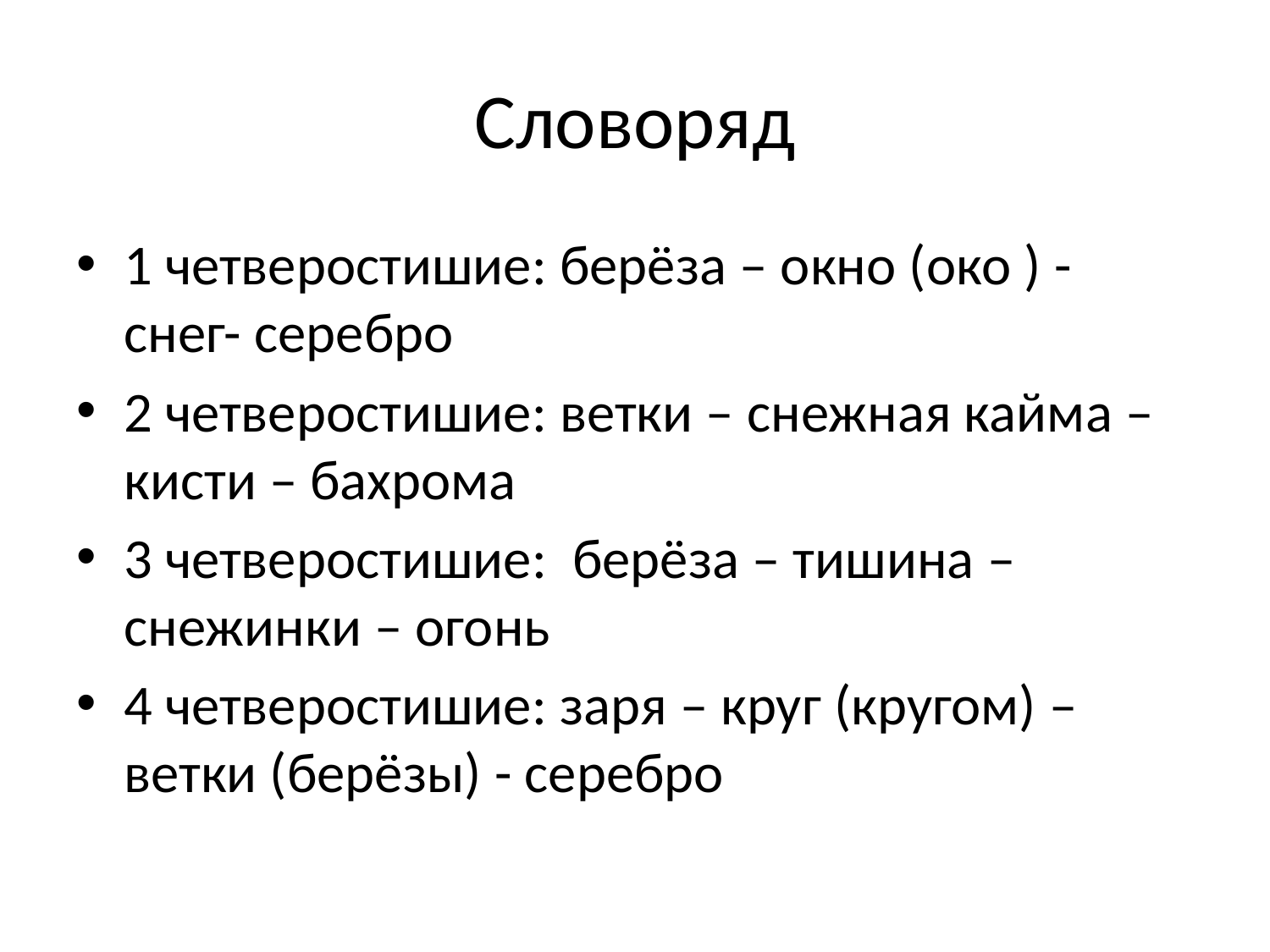

# Словоряд
1 четверостишие: берёза – окно (око ) - снег- серебро
2 четверостишие: ветки – снежная кайма – кисти – бахрома
3 четверостишие:  берёза – тишина – снежинки – огонь
4 четверостишие: заря – круг (кругом) – ветки (берёзы) - серебро